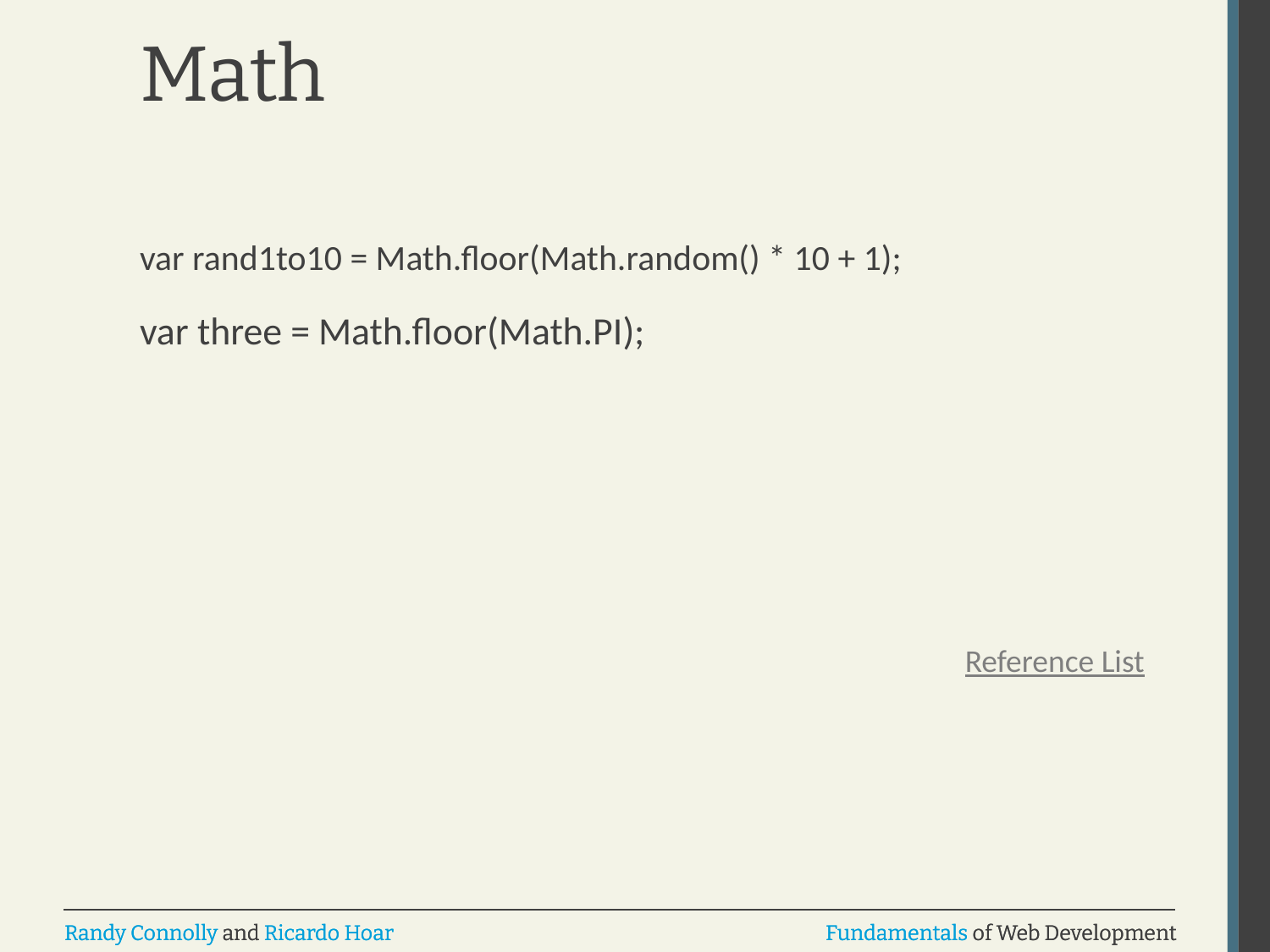

# Math

var rand1to10 = Math.floor(Math.random() * 10 + 1);
var three = Math.floor(Math.PI);
Reference List